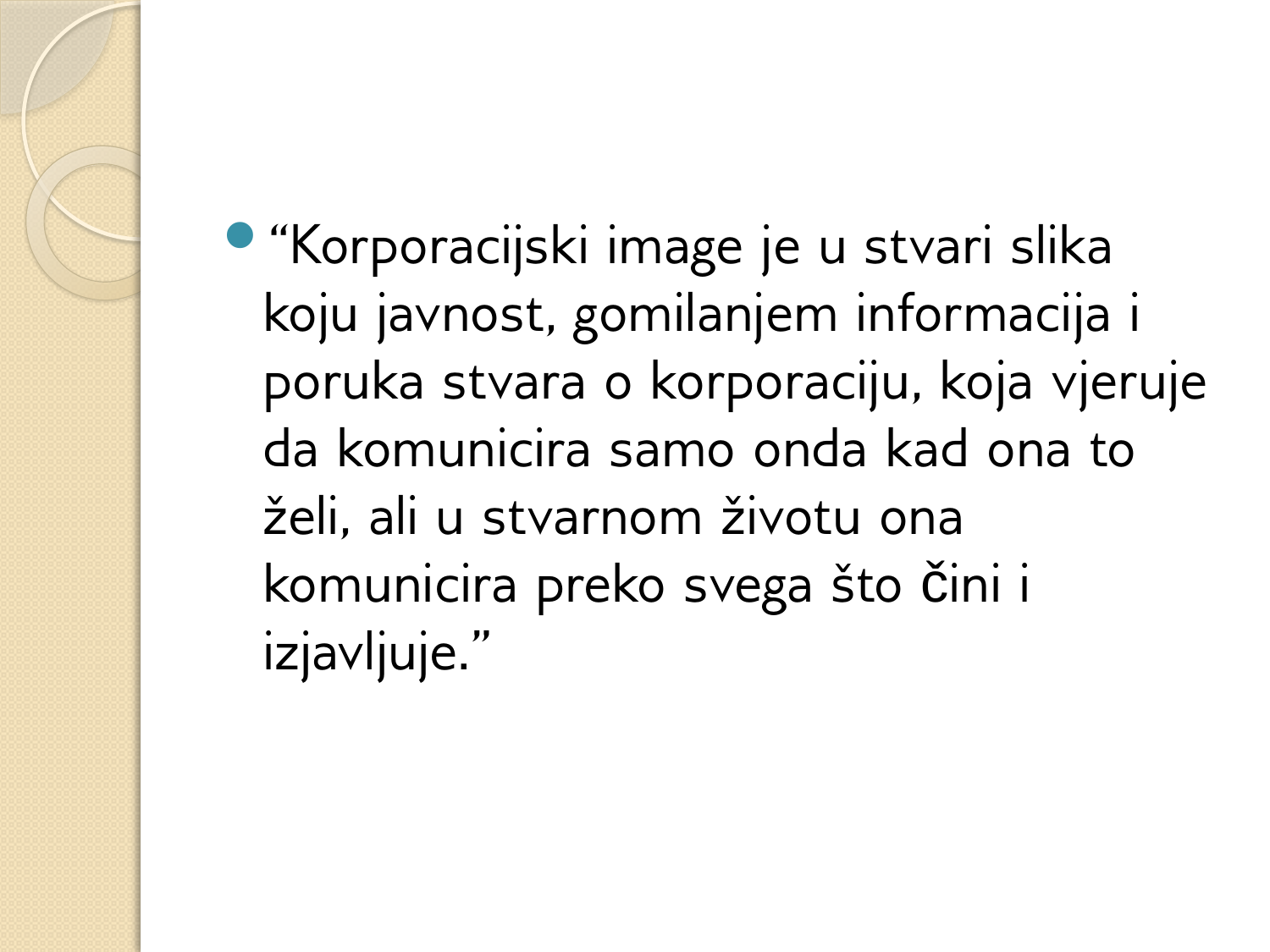

#
“Korporacijski image je u stvari slika koju javnost, gomilanjem informacija i poruka stvara o korporaciju, koja vjeruje da komunicira samo onda kad ona to želi, ali u stvarnom životu ona komunicira preko svega što čini i izjavljuje.”